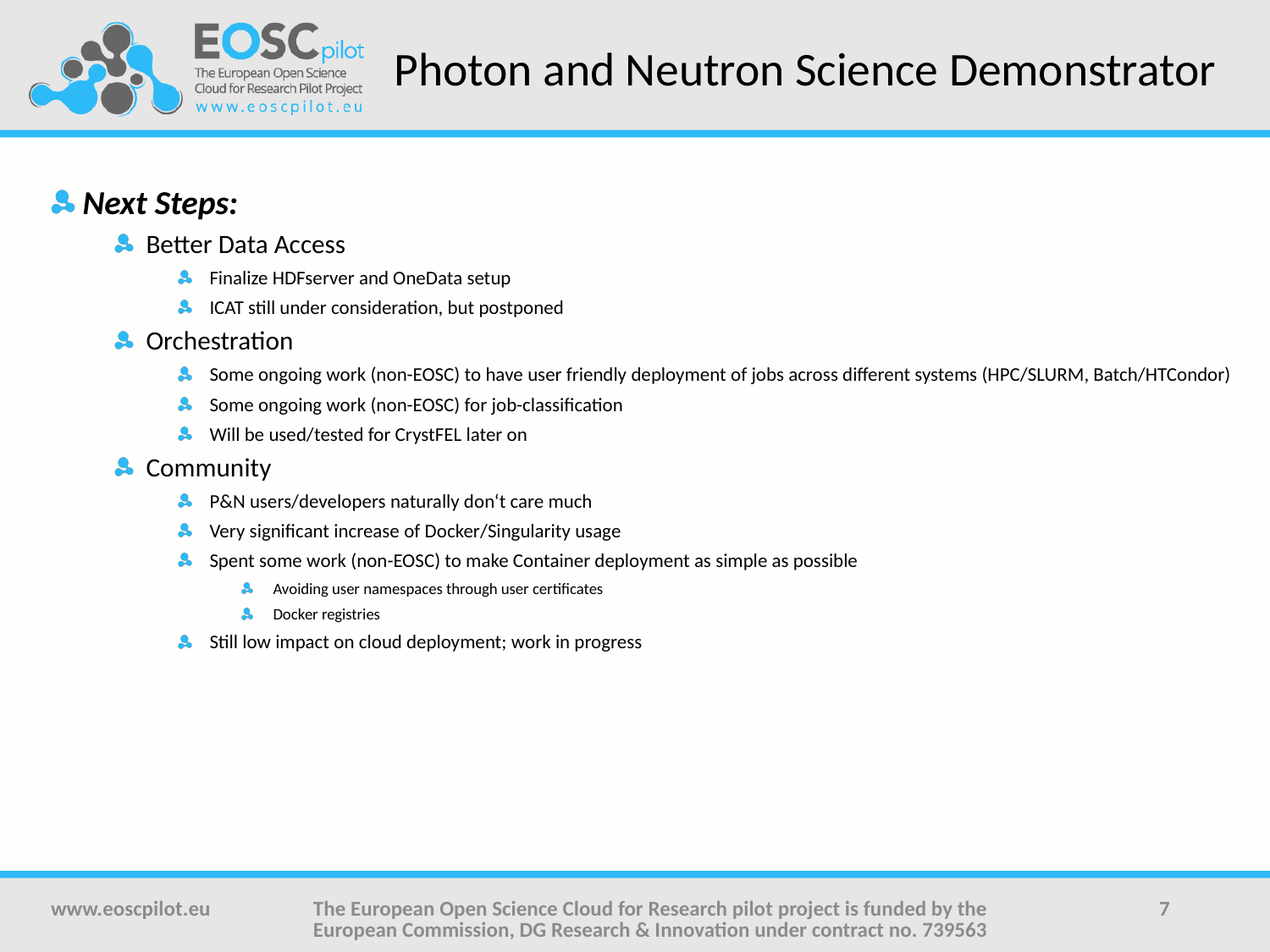

# Photon and Neutron Science Demonstrator
Next Steps:
Better Data Access
Finalize HDFserver and OneData setup
ICAT still under consideration, but postponed
Orchestration
Some ongoing work (non-EOSC) to have user friendly deployment of jobs across different systems (HPC/SLURM, Batch/HTCondor)
Some ongoing work (non-EOSC) for job-classification
Will be used/tested for CrystFEL later on
Community
P&N users/developers naturally don‘t care much
Very significant increase of Docker/Singularity usage
Spent some work (non-EOSC) to make Container deployment as simple as possible
Avoiding user namespaces through user certificates
Docker registries
Still low impact on cloud deployment; work in progress

www.eoscpilot.eu
The European Open Science Cloud for Research pilot project is funded by the European Commission, DG Research & Innovation under contract no. 739563
7